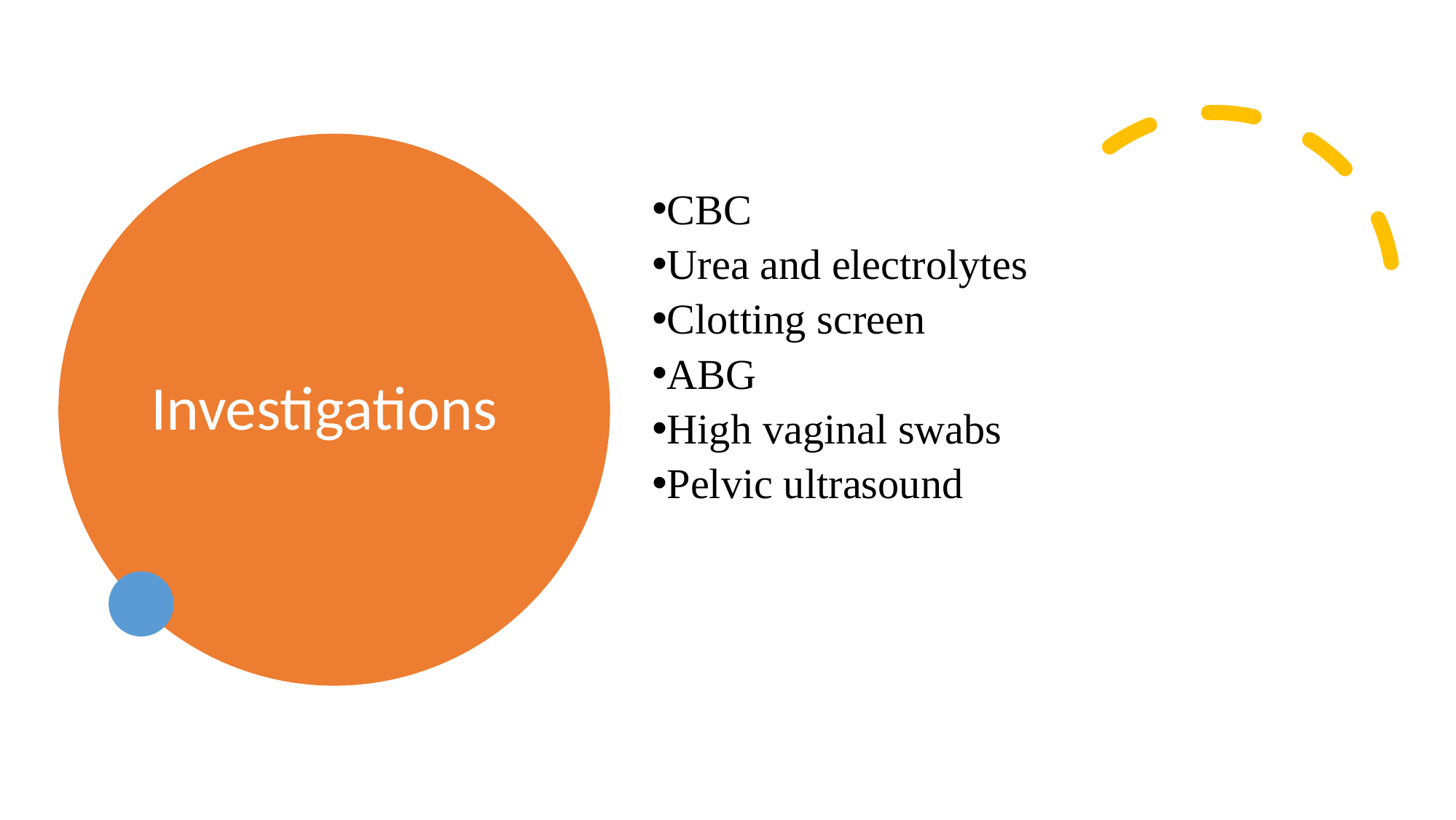

# Investigations
CBC
Urea and electrolytes
Clotting screen
ABG
High vaginal swabs
Pelvic ultrasound